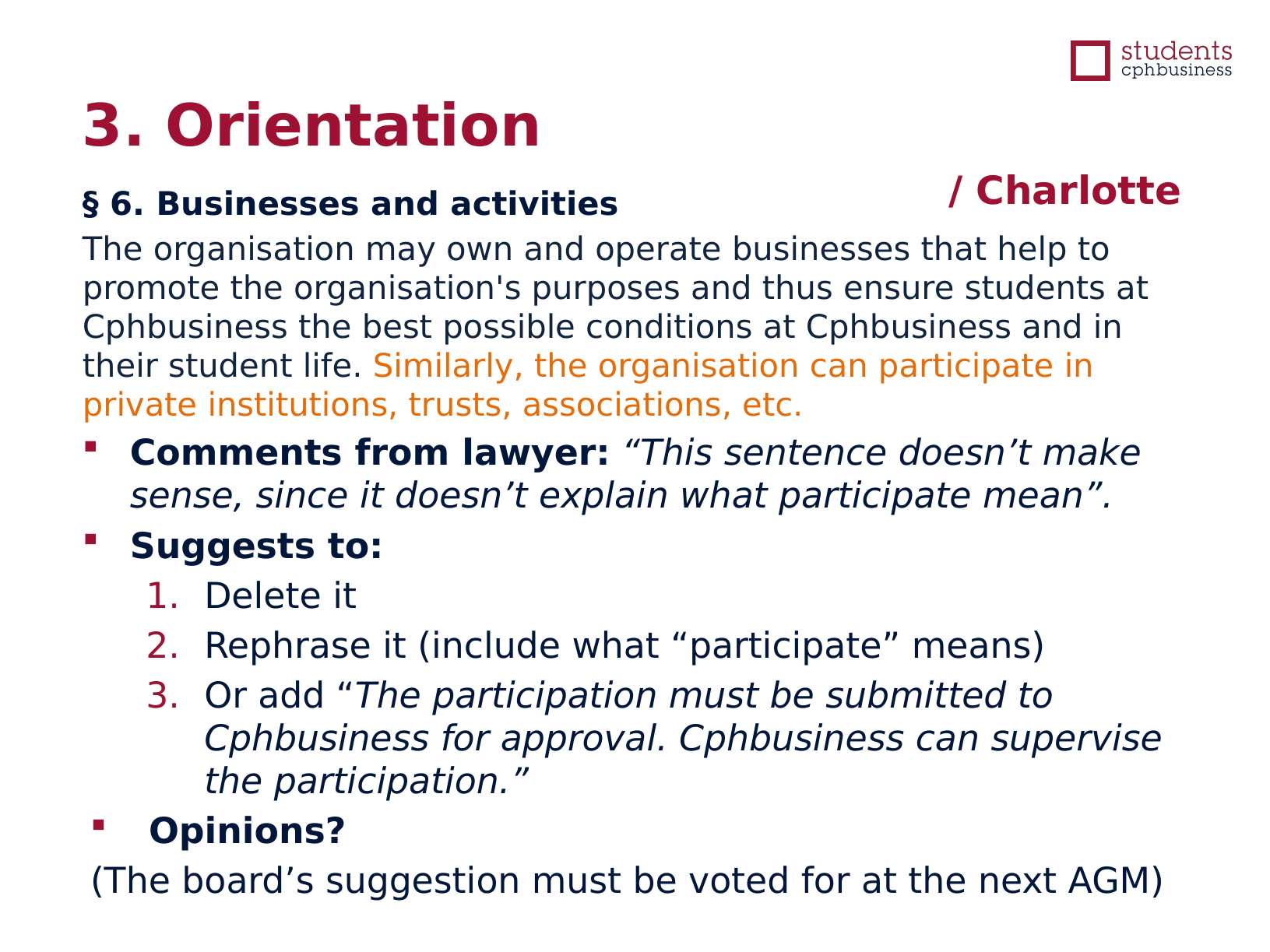

3. Orientation
/ Charlotte
§ 6. Businesses and activities
The organisation may own and operate businesses that help to promote the organisation's purposes and thus ensure students at Cphbusiness the best possible conditions at Cphbusiness and in their student life. Similarly, the organisation can participate in private institutions, trusts, associations, etc.
Comments from lawyer: “This sentence doesn’t make sense, since it doesn’t explain what participate mean”.
Suggests to:
Delete it
Rephrase it (include what “participate” means)
Or add “The participation must be submitted to Cphbusiness for approval. Cphbusiness can supervise the participation.”
Opinions?
(The board’s suggestion must be voted for at the next AGM)